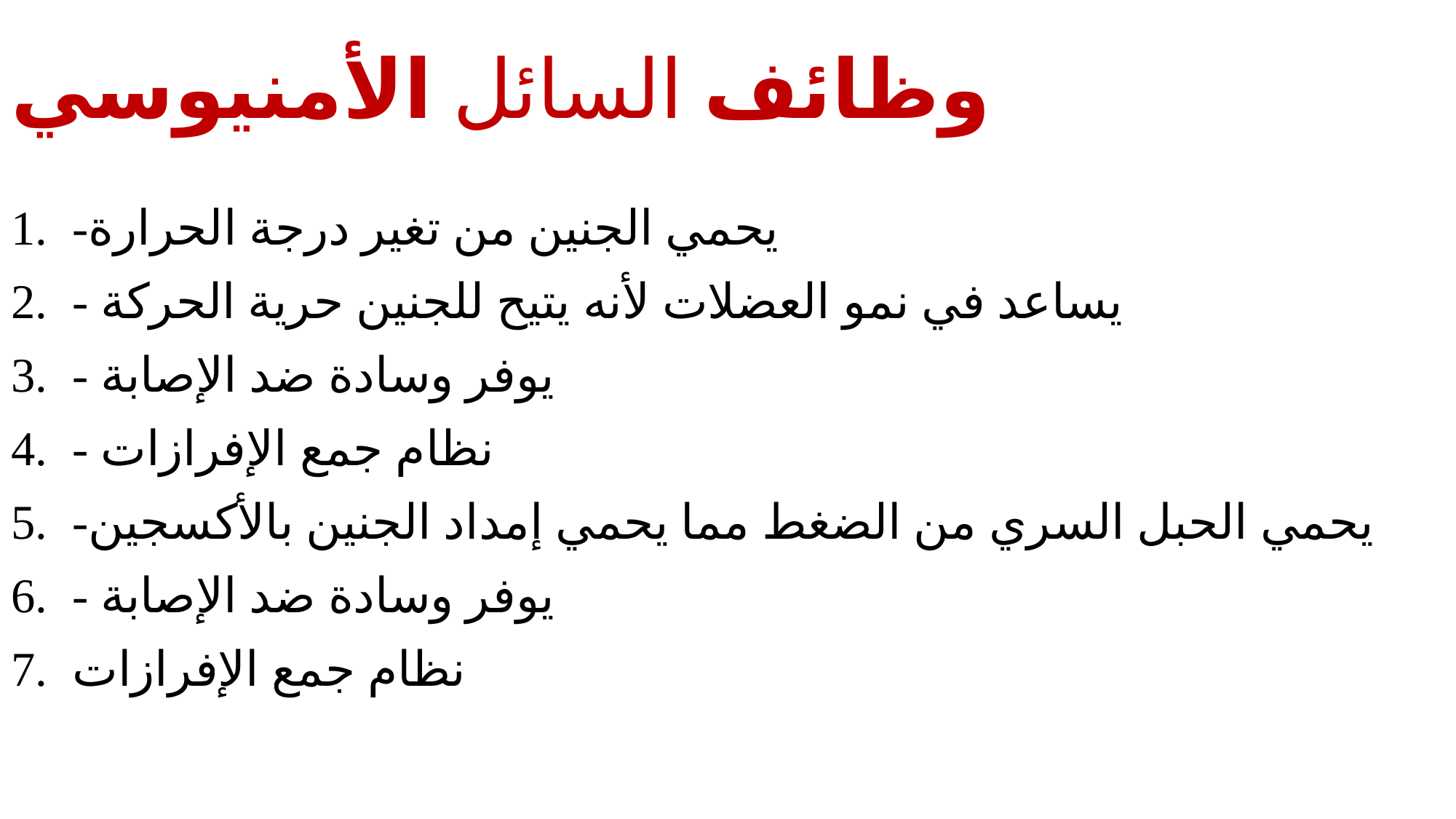

# وظائف السائل الأمنيوسي
-يحمي الجنين من تغير درجة الحرارة
- يساعد في نمو العضلات لأنه يتيح للجنين حرية الحركة
- يوفر وسادة ضد الإصابة
- نظام جمع الإفرازات
-يحمي الحبل السري من الضغط مما يحمي إمداد الجنين بالأكسجين
- يوفر وسادة ضد الإصابة
نظام جمع الإفرازات